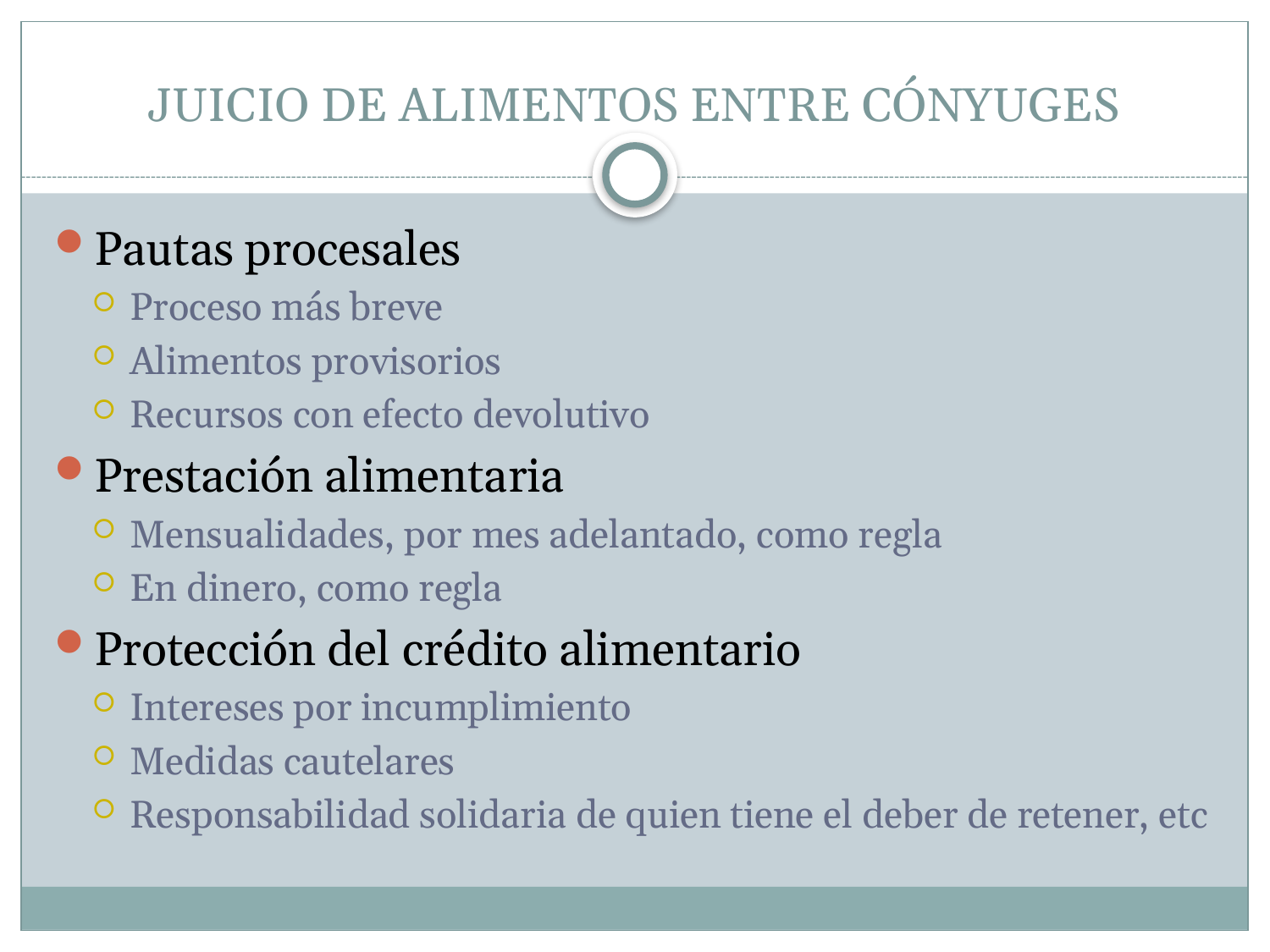

# JUICIO DE ALIMENTOS ENTRE CÓNYUGES
Pautas procesales
Proceso más breve
Alimentos provisorios
Recursos con efecto devolutivo
Prestación alimentaria
Mensualidades, por mes adelantado, como regla
En dinero, como regla
Protección del crédito alimentario
Intereses por incumplimiento
Medidas cautelares
Responsabilidad solidaria de quien tiene el deber de retener, etc